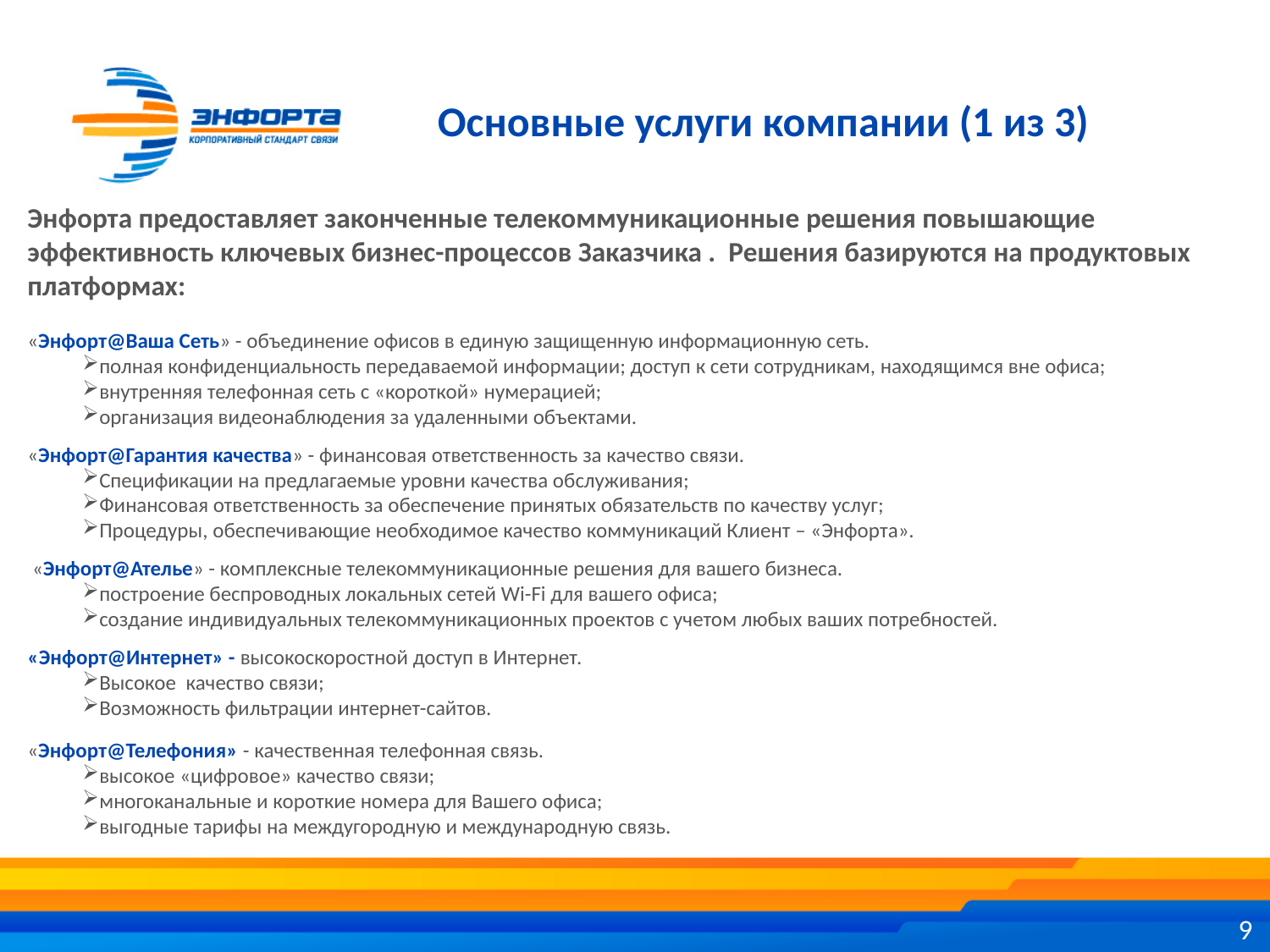

Основные услуги компании (1 из 3)

Энфорта предоставляет законченные телекоммуникационные решения повышающие эффективность ключевых бизнес-процессов Заказчика .  Решения базируются на продуктовых платформах:

«Энфорт@Ваша Сеть» - объединение офисов в единую защищенную информационную сеть.
полная конфиденциальность передаваемой информации; доступ к сети сотрудникам, находящимся вне офиса;
внутренняя телефонная сеть с «короткой» нумерацией;
организация видеонаблюдения за удаленными объектами.

«Энфорт@Гарантия качества» - финансовая ответственность за качество связи.
Спецификации на предлагаемые уровни качества обслуживания;
Финансовая ответственность за обеспечение принятых обязательств по качеству услуг;
Процедуры, обеспечивающие необходимое качество коммуникаций Клиент – «Энфорта».

 «Энфорт@Ателье» - комплексные телекоммуникационные решения для вашего бизнеса.
построение беспроводных локальных сетей Wi-Fi для вашего офиса;
создание индивидуальных телекоммуникационных проектов с учетом любых ваших потребностей.

«Энфорт@Интернет» - высокоскоростной доступ в Интернет.
Высокое  качество связи;
Возможность фильтрации интернет-сайтов.

«Энфорт@Телефония» - качественная телефонная связь.
высокое «цифровое» качество связи;
многоканальные и короткие номера для Вашего офиса;
выгодные тарифы на междугородную и международную связь.

9